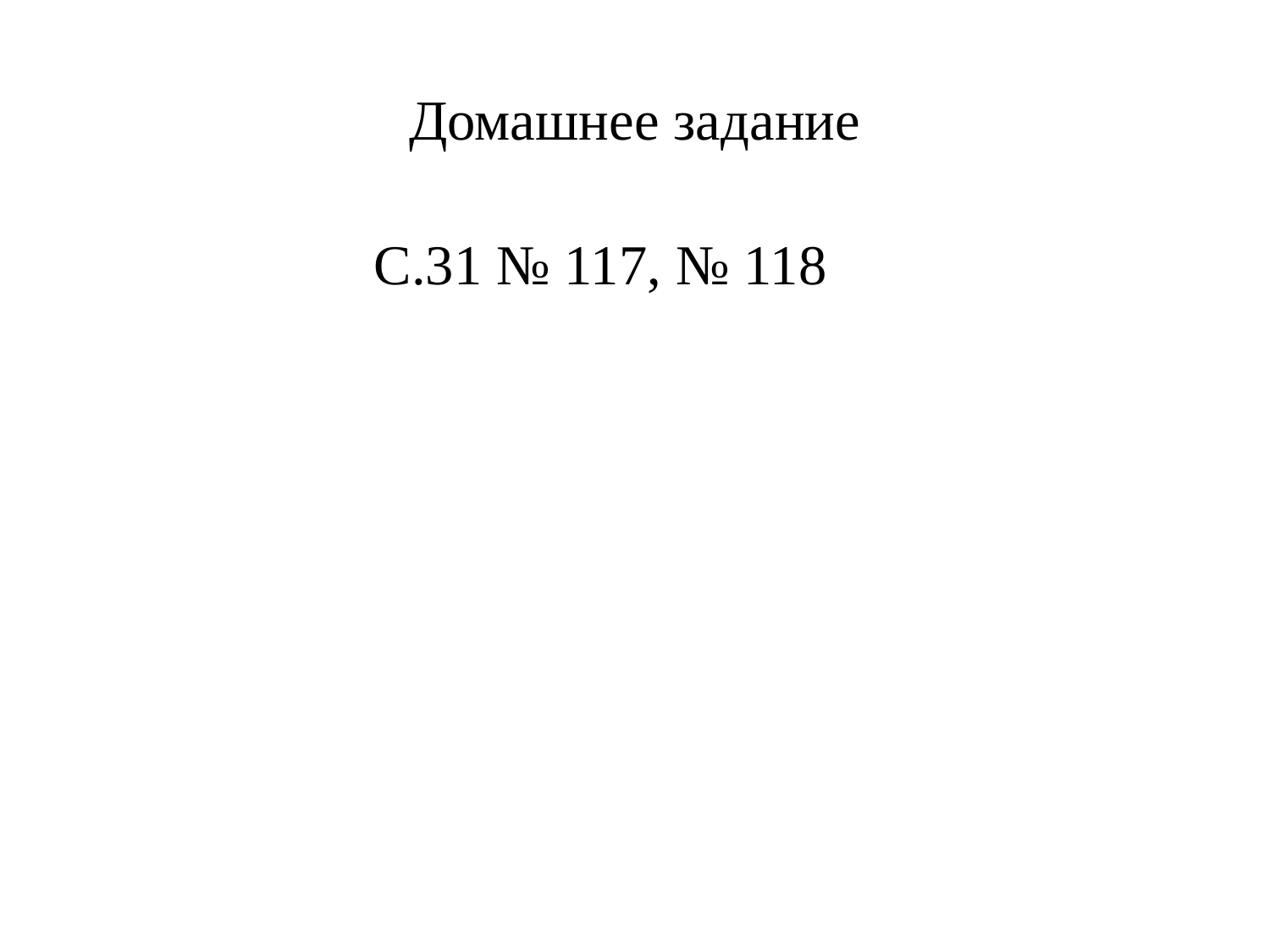

# Домашнее задание
                     С.31 № 117, № 118